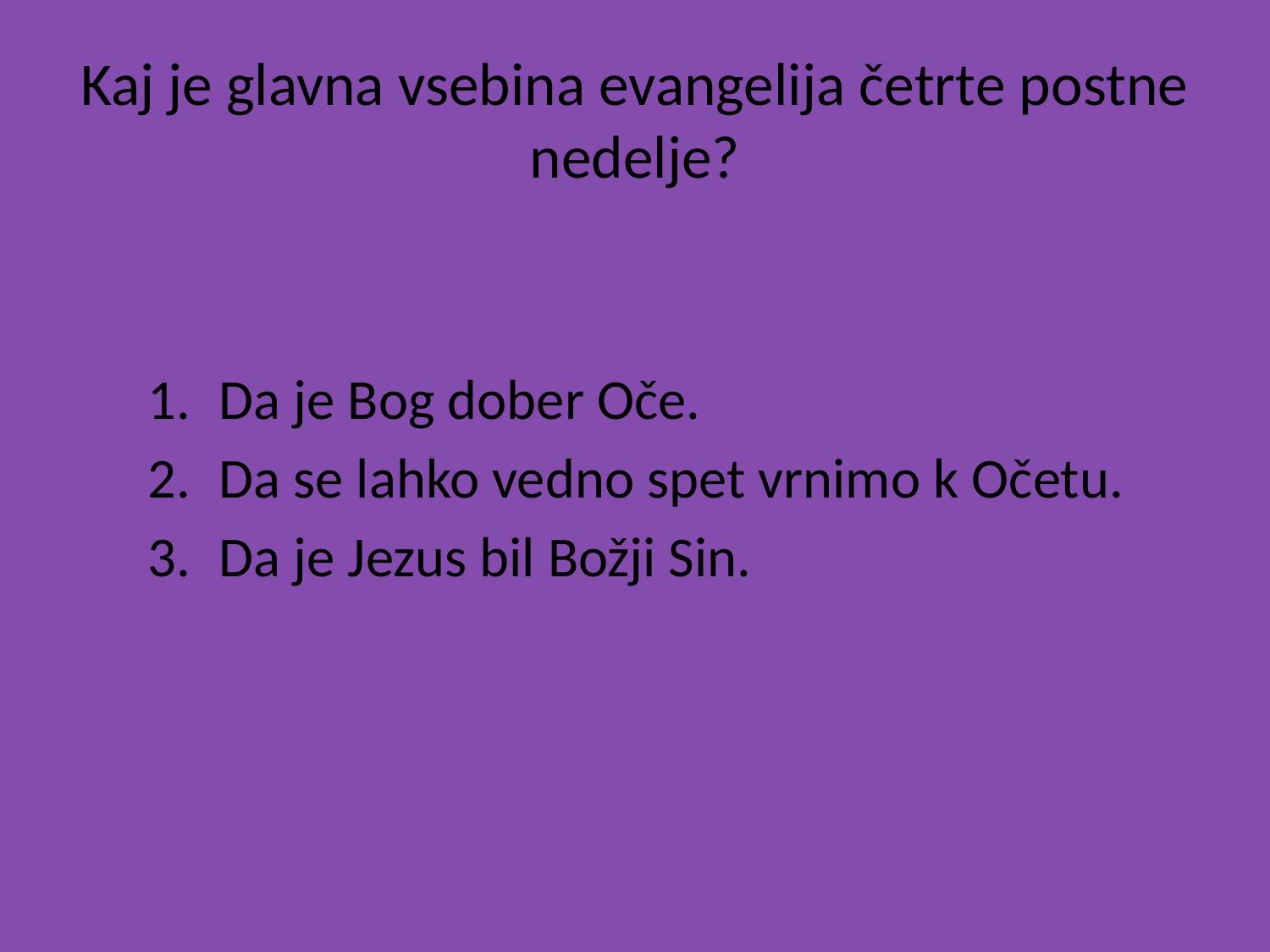

# Kaj je glavna vsebina evangelija četrte postne nedelje?
Da je Bog dober Oče.
Da se lahko vedno spet vrnimo k Očetu.
Da je Jezus bil Božji Sin.